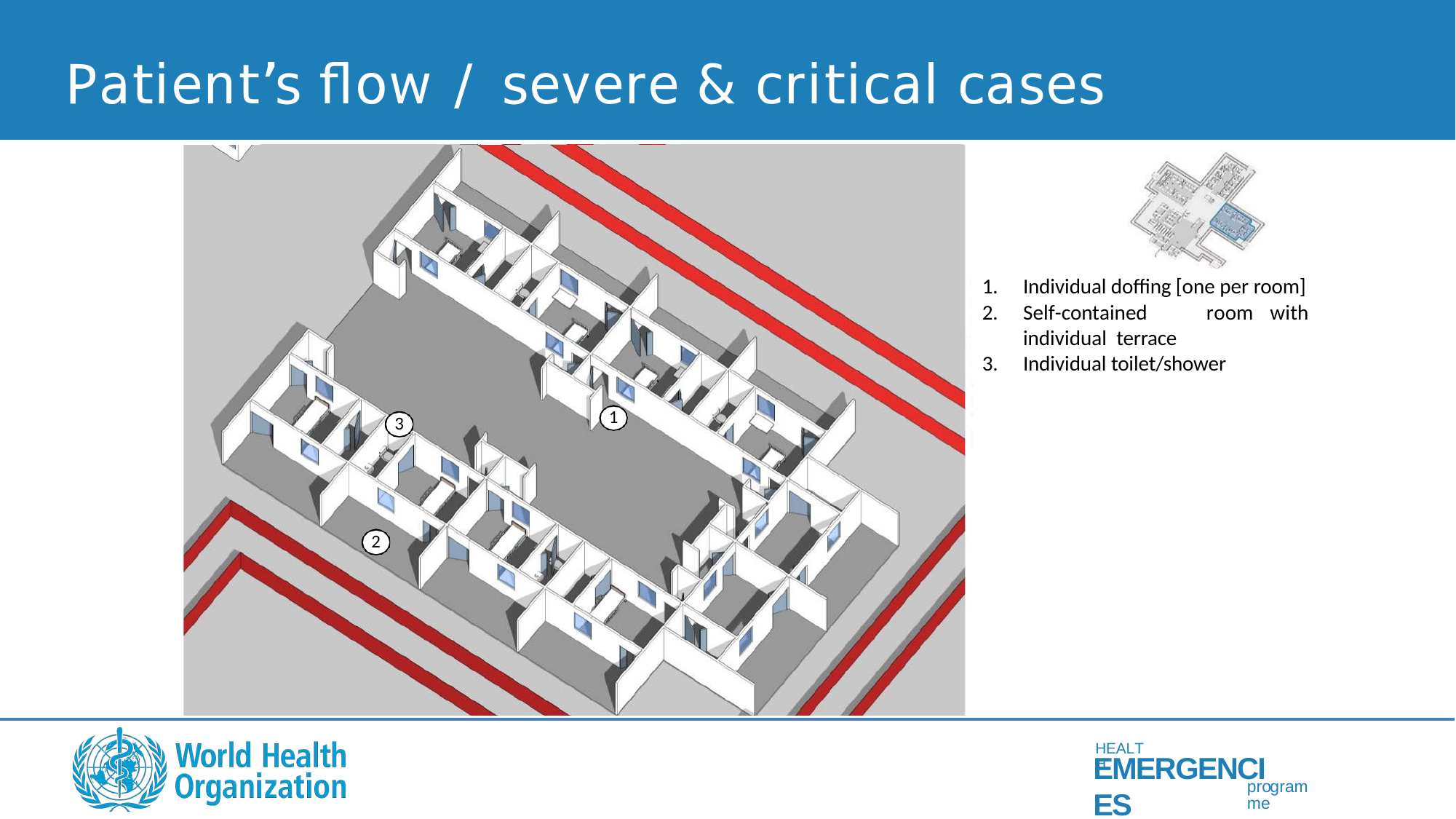

# Patient’s flow / severe & critical cases

Individual doffing [one per room]
Self-contained	room	with	individual  terrace
Individual toilet/shower
1
3

2

HEALTH
EMERGENCIES
programme